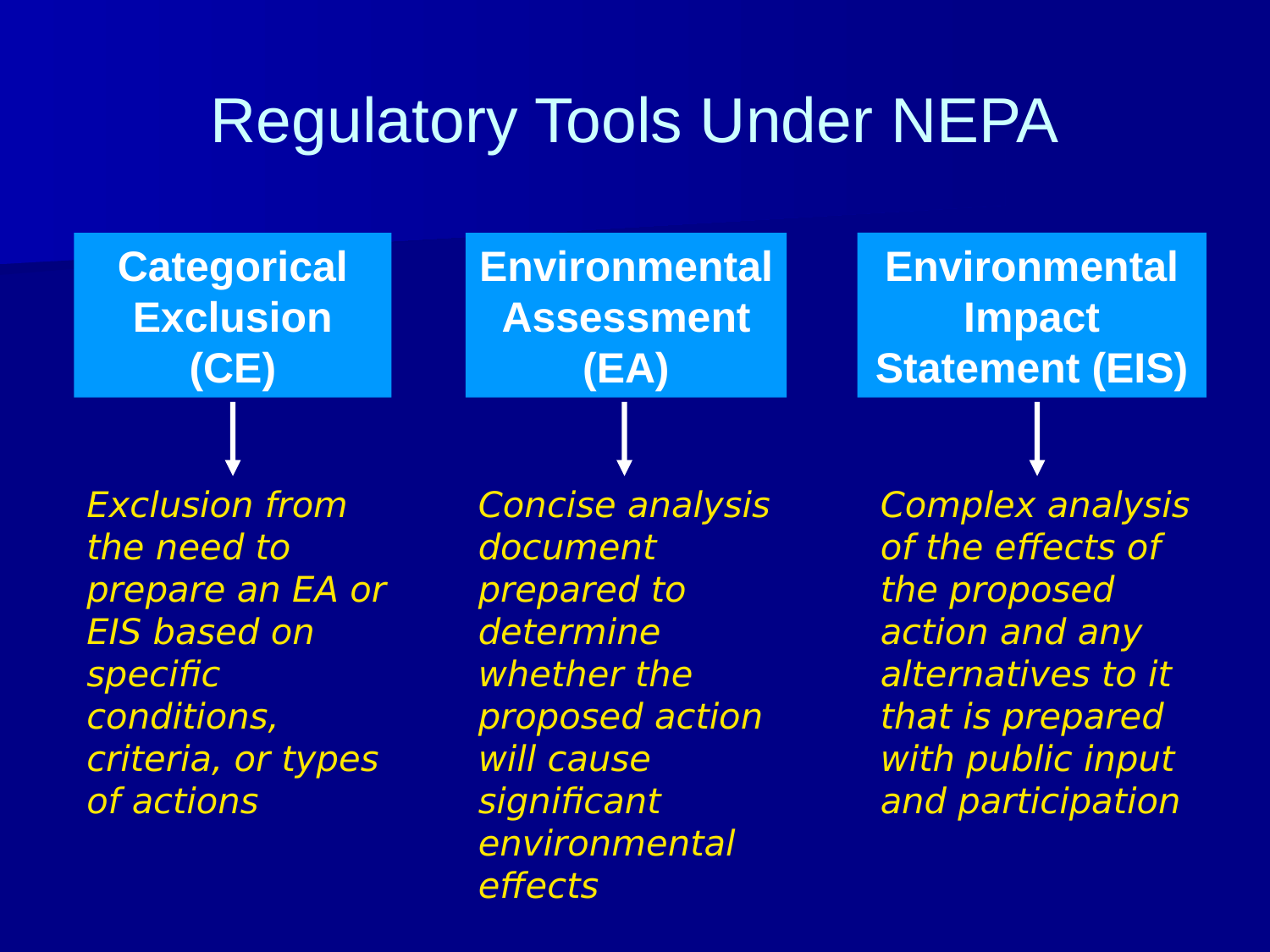

# Regulatory Tools Under NEPA
Categorical
Exclusion
(CE)

Exclusion from the need to prepare an EA or EIS based on specific conditions, criteria, or types of actions
Environmental Assessment (EA)

Concise analysis document prepared to determine  whether the proposed action will cause significant environmental effects
Environmental Impact Statement (EIS)

Complex analysis of the effects of the proposed action and any alternatives to it that is prepared with public input and participation